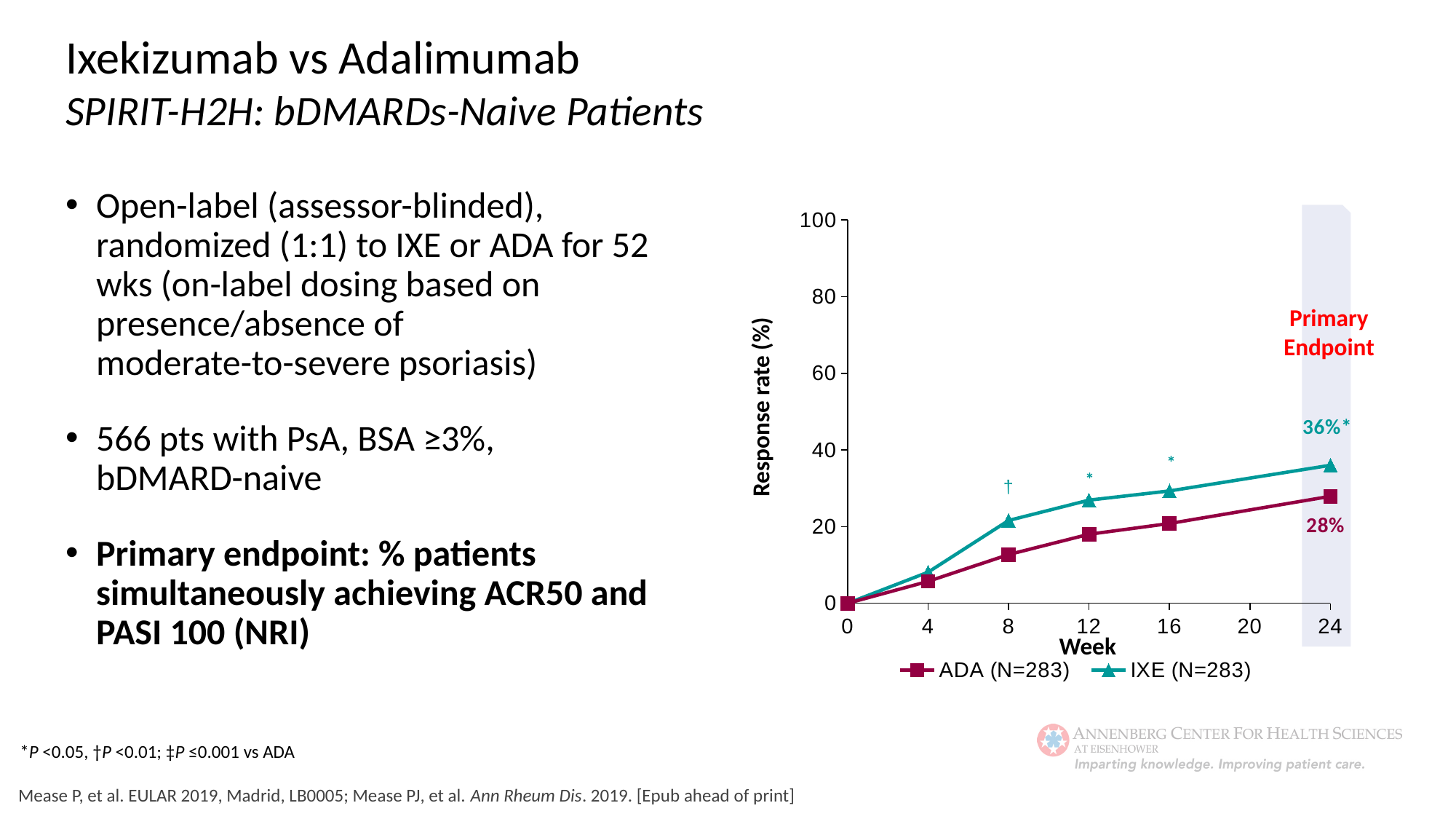

Ixekizumab vs Adalimumab
SPIRIT-H2H: bDMARDs-Naive Patients

### Chart

| Category | ADA (N=283) | IXE (N=283) |
|---|---|---|
Open-label (assessor-blinded), randomized (1:1) to IXE or ADA for 52 wks (on-label dosing based on presence/absence of
moderate-to-severe psoriasis)
566 pts with PsA, BSA ≥3%,
bDMARD-naive
Primary endpoint: % patients simultaneously achieving ACR50 and PASI 100 (NRI)

Primary Endpoint
Response rate (%)
Week
*P <0.05, †P <0.01; ‡P ≤0.001 vs ADA
Mease P, et al. EULAR 2019, Madrid, LB0005; Mease PJ, et al. Ann Rheum Dis. 2019. [Epub ahead of print]